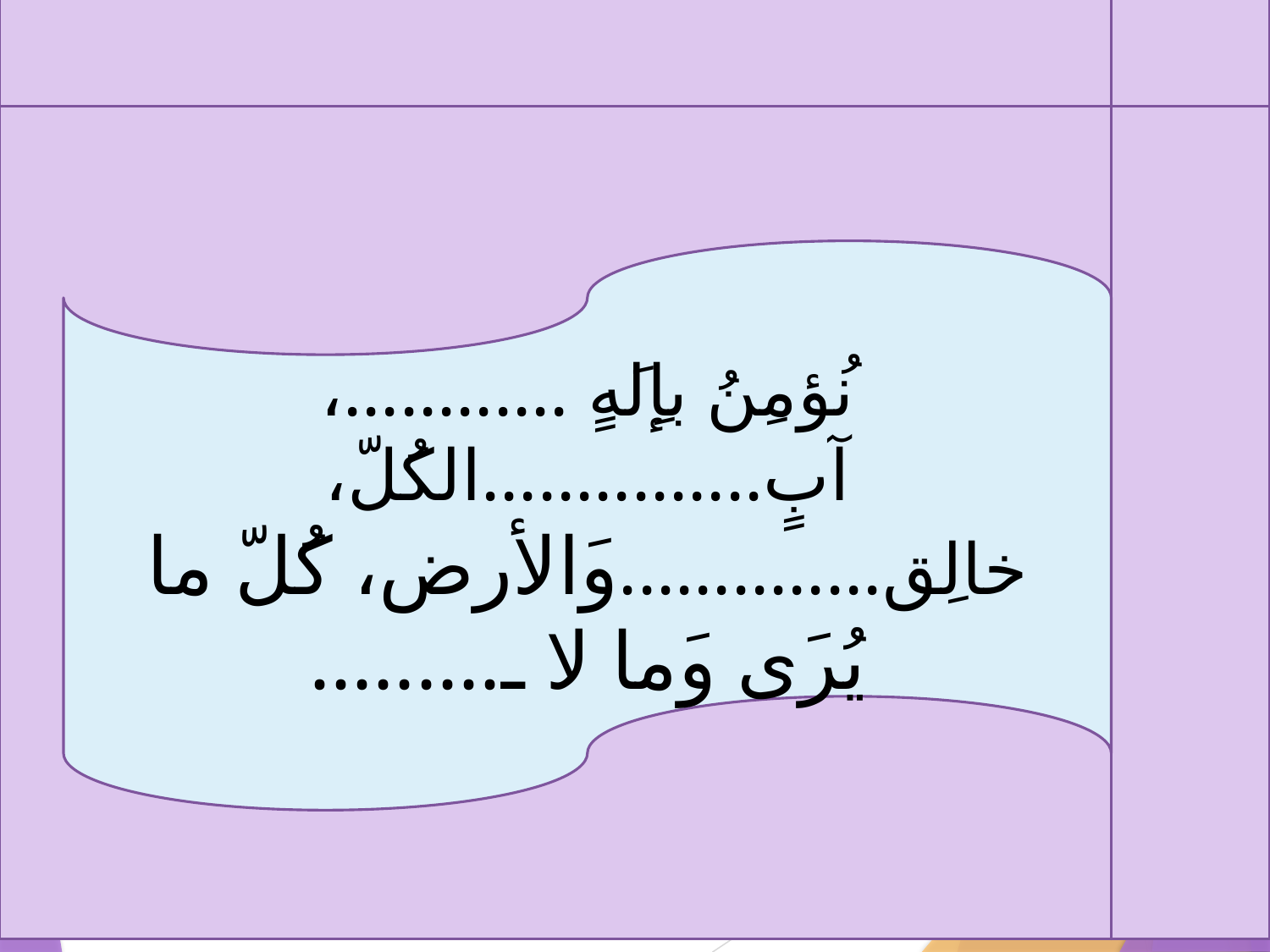

#
نُؤمِنُ بإِلَهٍ ............، آبٍ...............الكُلّ، خالِق..............وَالأرض، كُلّ ما يُرَى وَما لا ـ.........